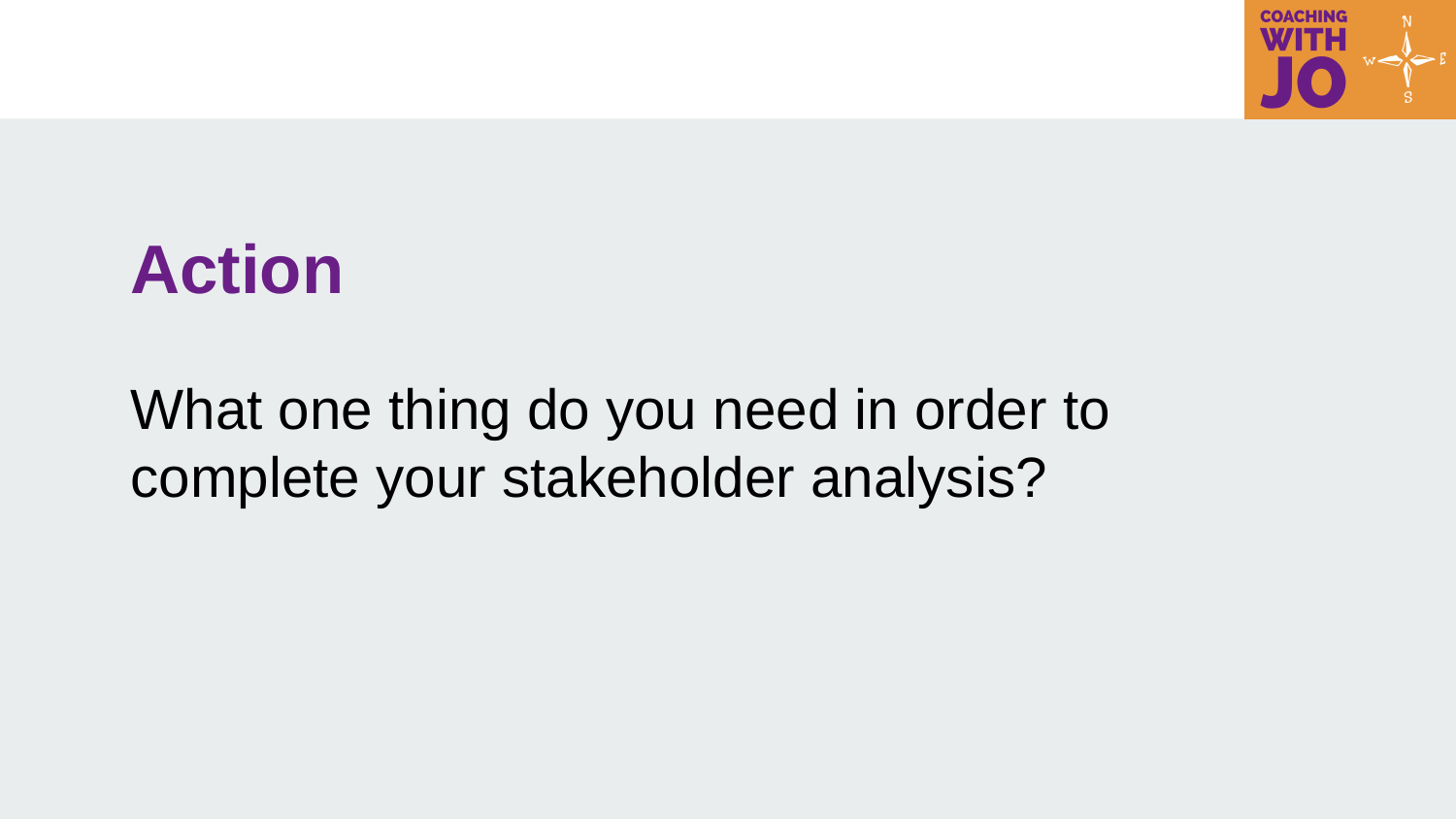

# Action
What one thing do you need in order to complete your stakeholder analysis?